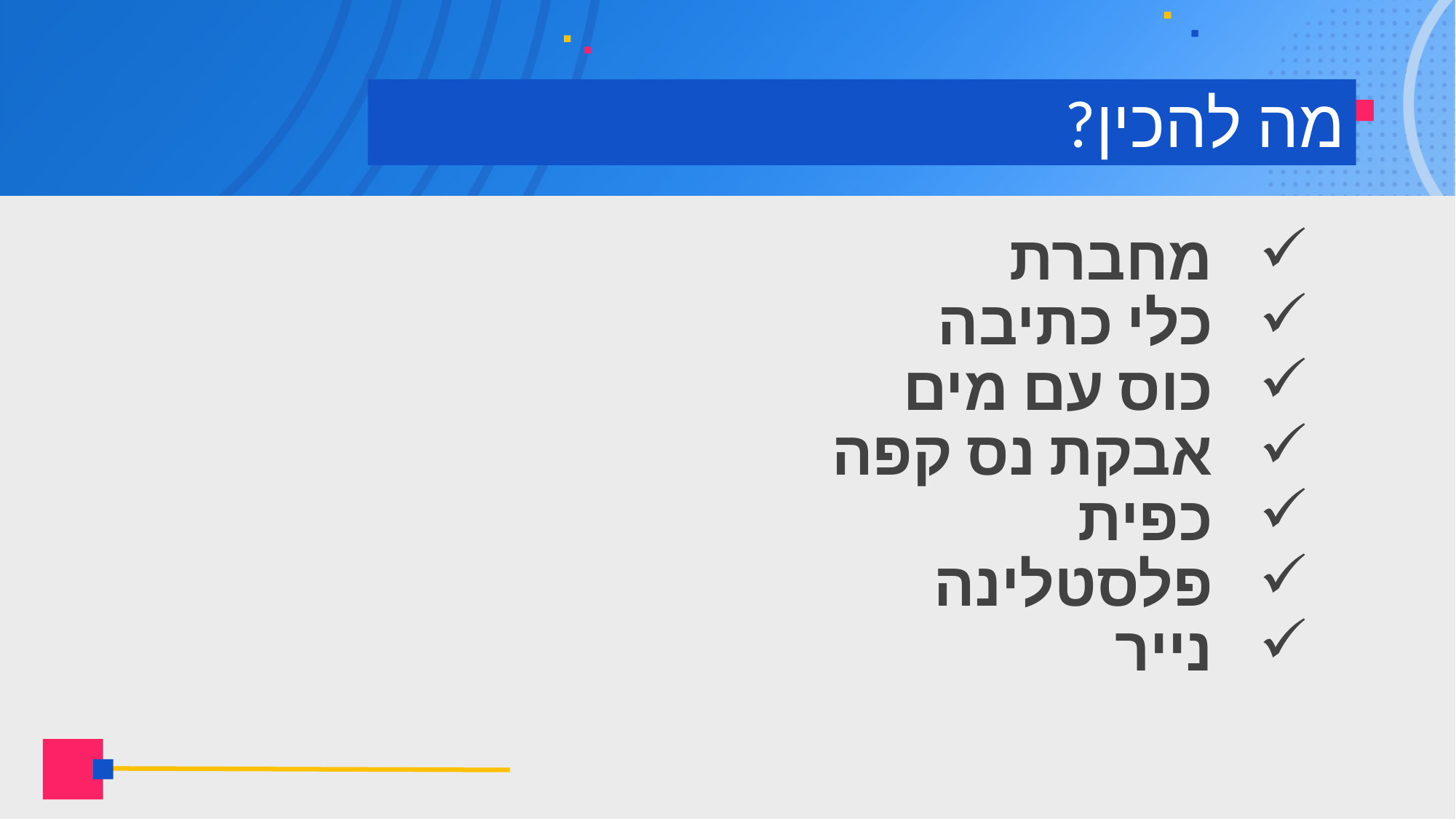

# מה להכין?
מחברת
כלי כתיבה
כוס עם מים
אבקת נס קפה
כפית
פלסטלינה
נייר